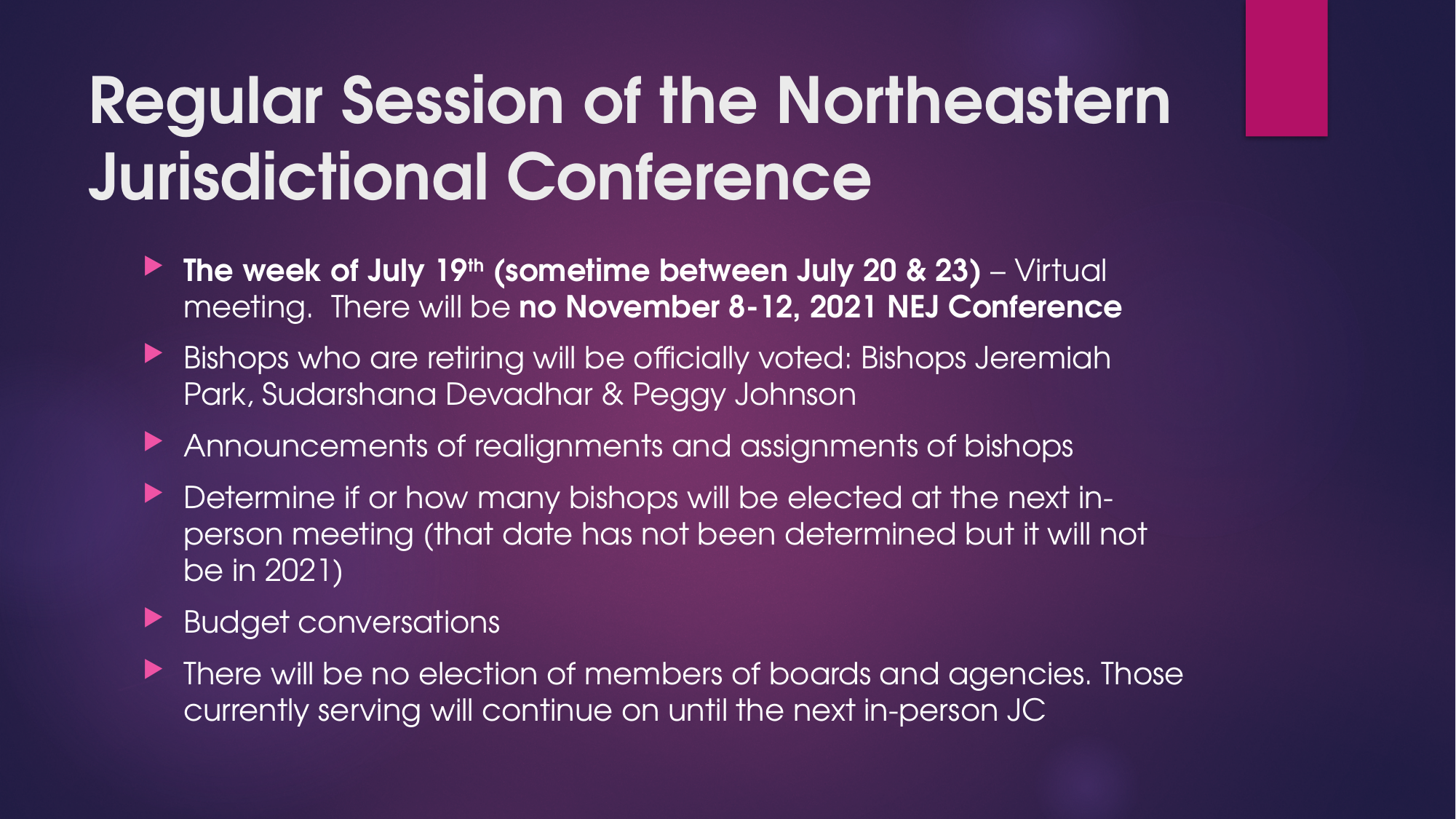

# Regular Session of the Northeastern Jurisdictional Conference
The week of July 19th (sometime between July 20 & 23) – Virtual meeting.  There will be no November 8-12, 2021 NEJ Conference
Bishops who are retiring will be officially voted: Bishops Jeremiah Park, Sudarshana Devadhar & Peggy Johnson
Announcements of realignments and assignments of bishops
Determine if or how many bishops will be elected at the next in-person meeting (that date has not been determined but it will not be in 2021)
Budget conversations
There will be no election of members of boards and agencies. Those currently serving will continue on until the next in-person JC